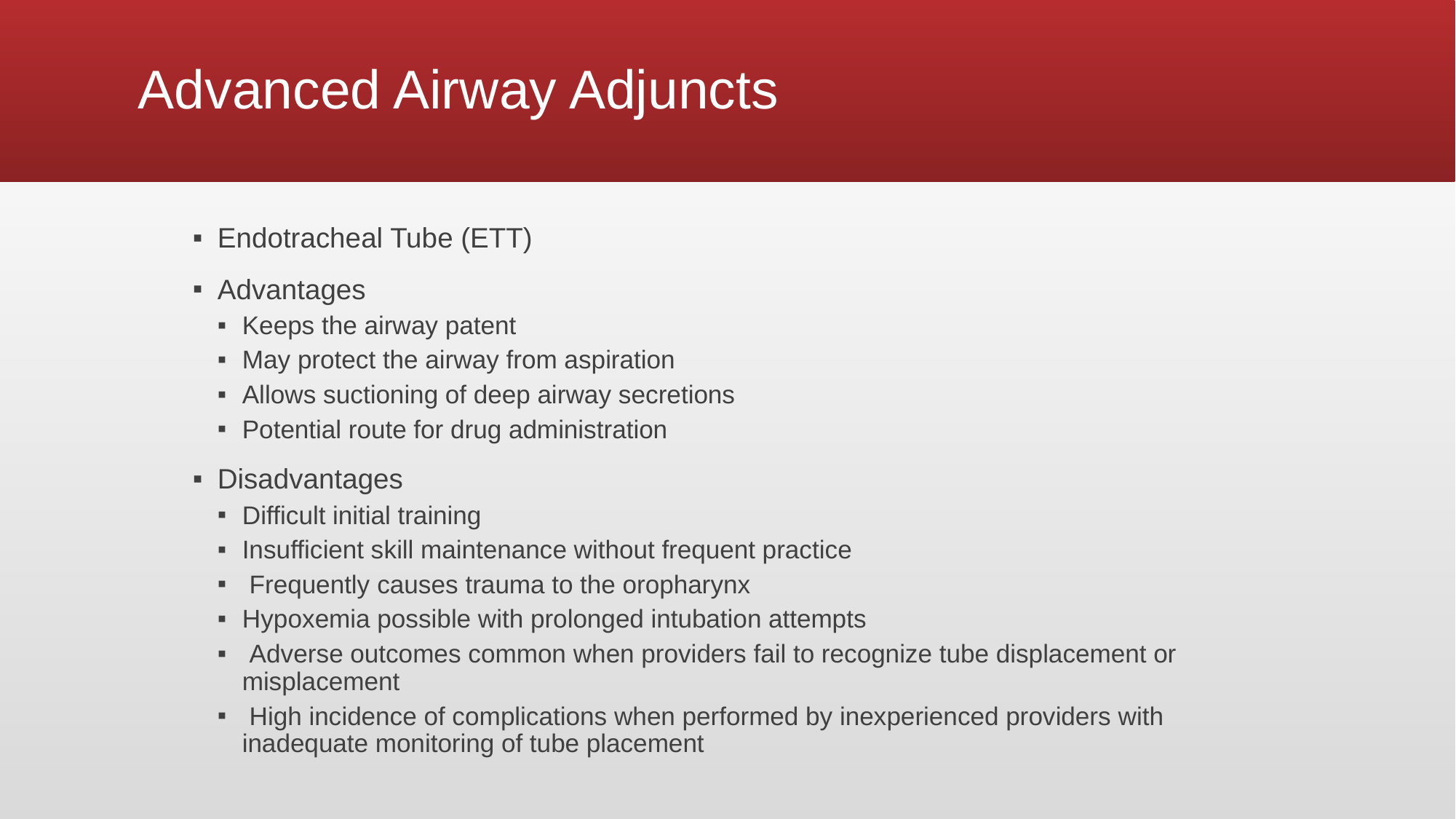

# Advanced Airway Adjuncts
Endotracheal Tube (ETT)
Advantages
Keeps the airway patent
May protect the airway from aspiration
Allows suctioning of deep airway secretions
Potential route for drug administration
Disadvantages
Difficult initial training
Insufficient skill maintenance without frequent practice
 Frequently causes trauma to the oropharynx
Hypoxemia possible with prolonged intubation attempts
 Adverse outcomes common when providers fail to recognize tube displacement or misplacement
 High incidence of complications when performed by inexperienced providers with inadequate monitoring of tube placement